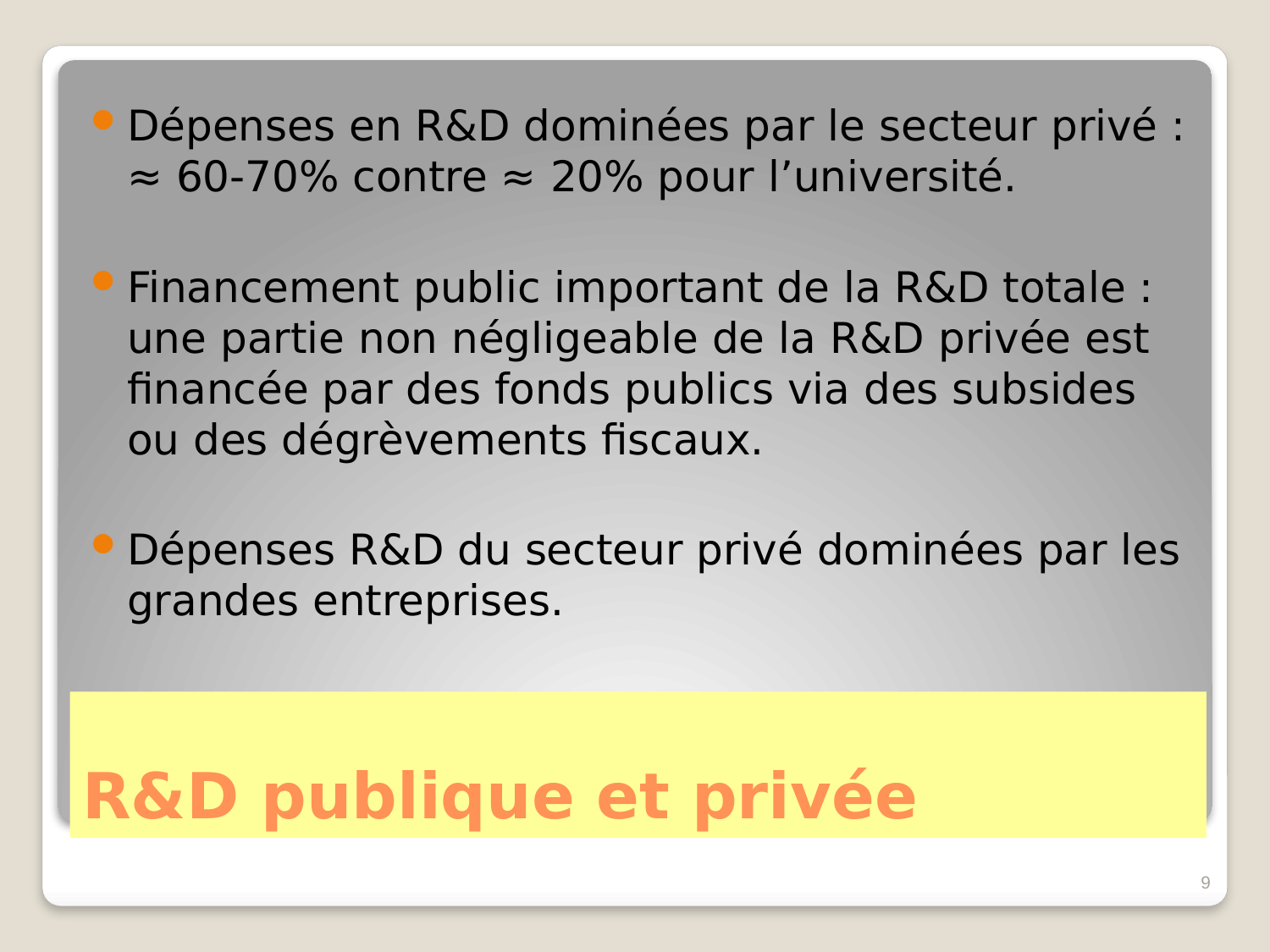

Dépenses en R&D dominées par le secteur privé : ≈ 60-70% contre ≈ 20% pour l’université.

Financement public important de la R&D totale : une partie non négligeable de la R&D privée est financée par des fonds publics via des subsides ou des dégrèvements fiscaux.

Dépenses R&D du secteur privé dominées par les grandes entreprises.
# R&D publique et privée
9